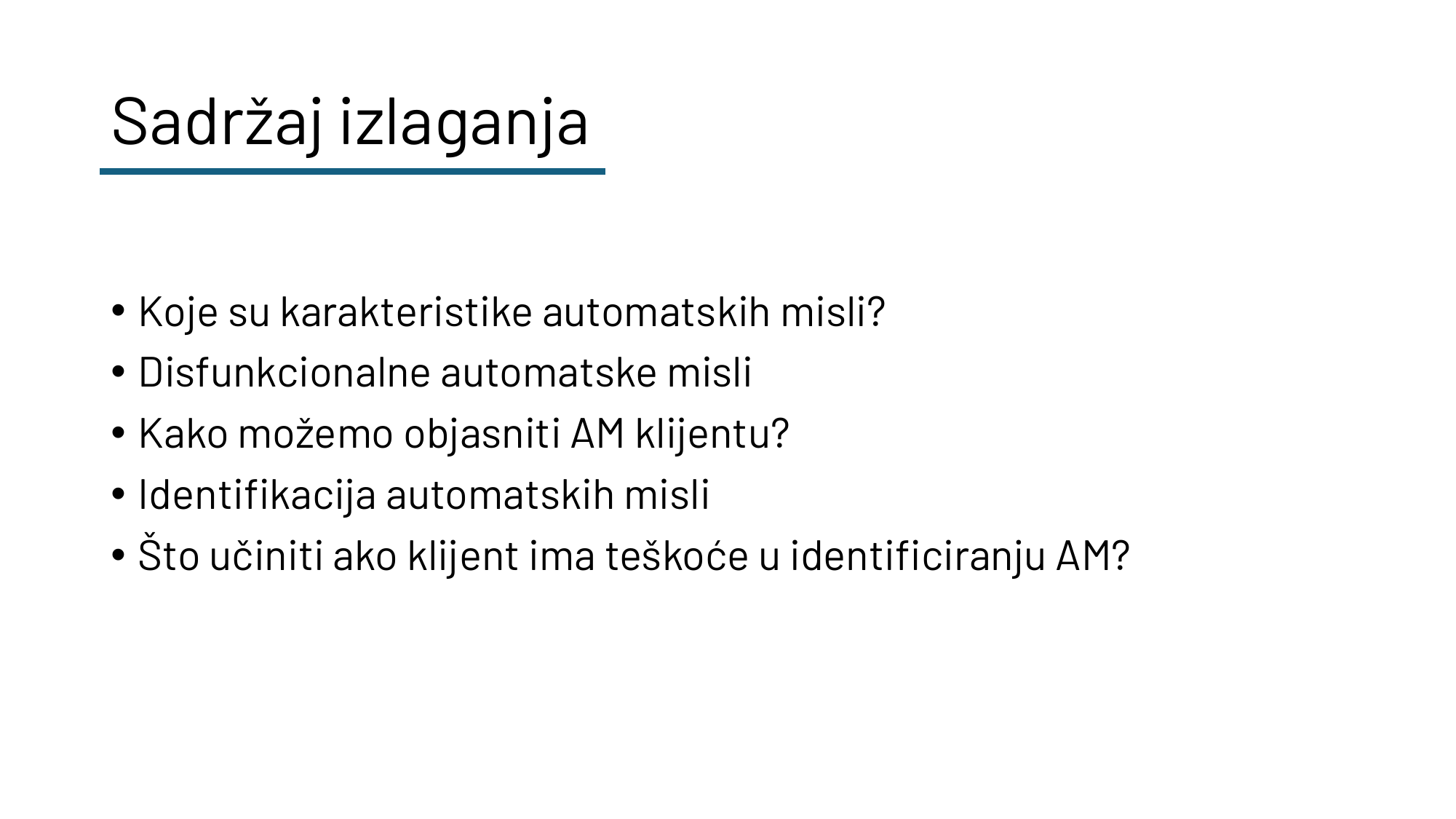

# Sadržaj izlaganja

Koje su karakteristike automatskih misli?
Disfunkcionalne automatske misli
Kako možemo objasniti AM klijentu?
Identifikacija automatskih misli
Što učiniti ako klijent ima teškoće u identificiranju AM?